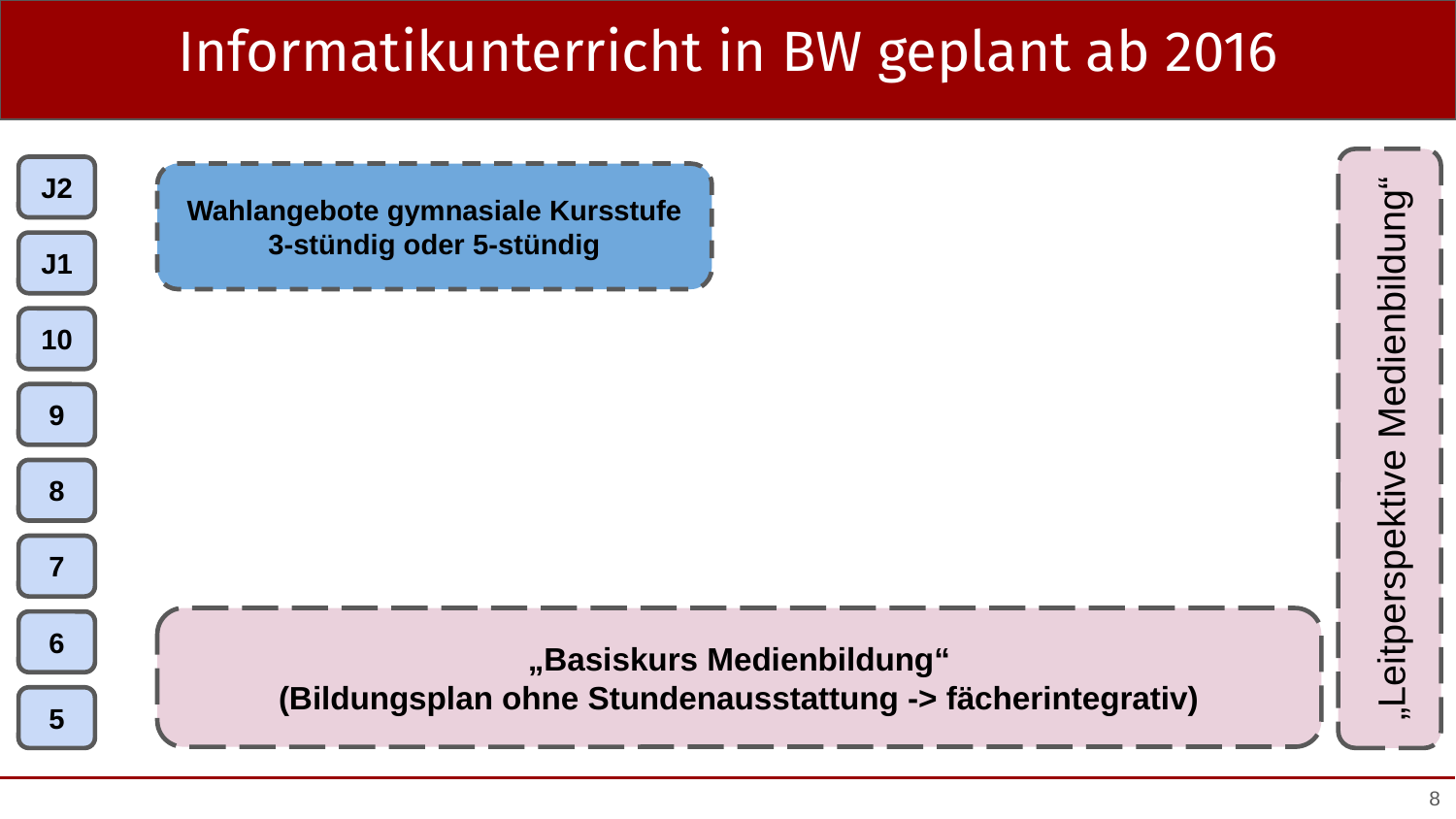

# Informatikunterricht in BW geplant ab 2016
J2
Wahlangebote gymnasiale Kursstufe
3-stündig oder 5-stündig
J1
10
9
„Leitperspektive Medienbildung“
8
7
„Basiskurs Medienbildung“
(Bildungsplan ohne Stundenausstattung -> fächerintegrativ)
6
5
8